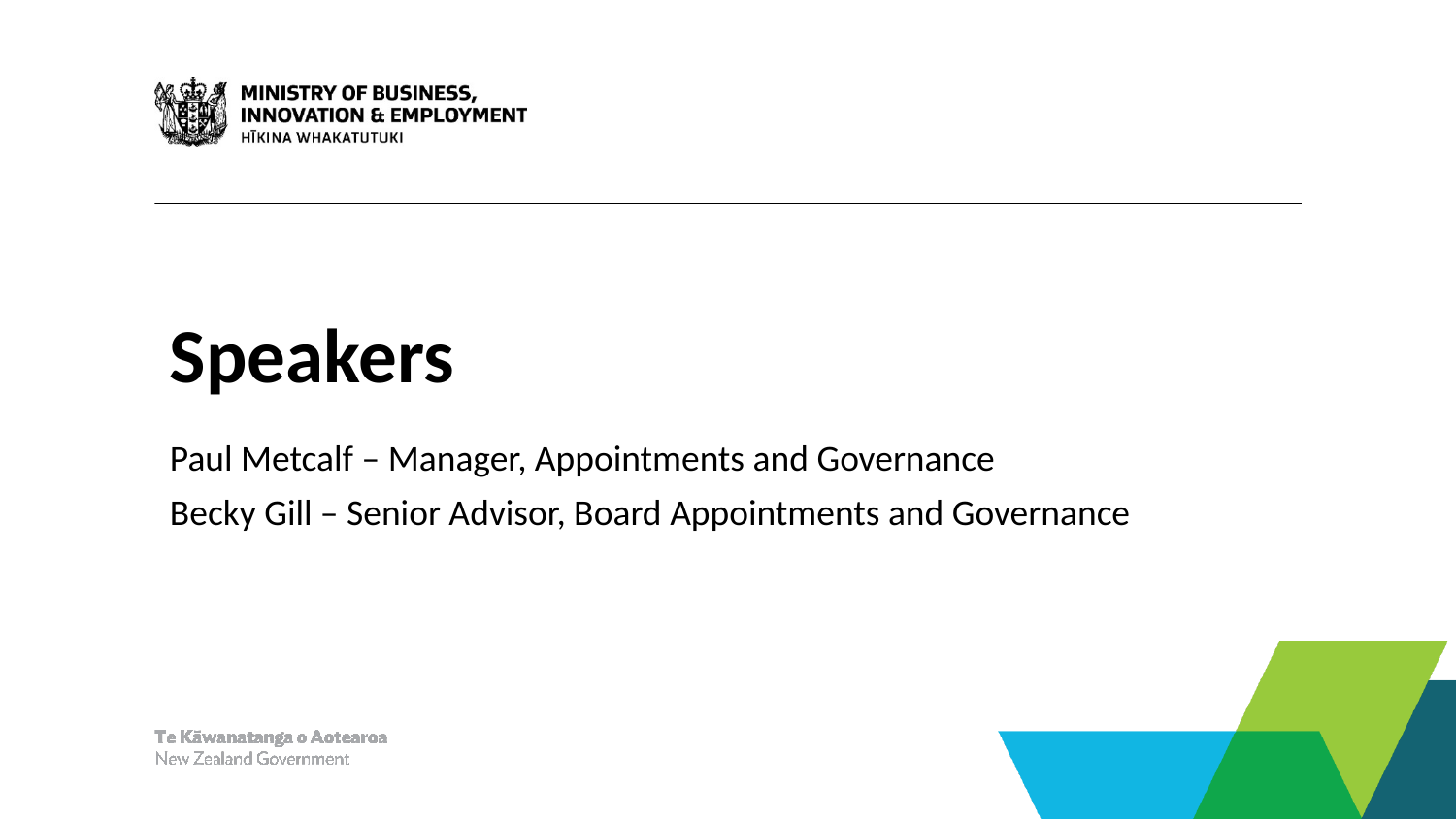

# Speakers
Paul Metcalf – Manager, Appointments and Governance
Becky Gill – Senior Advisor, Board Appointments and Governance